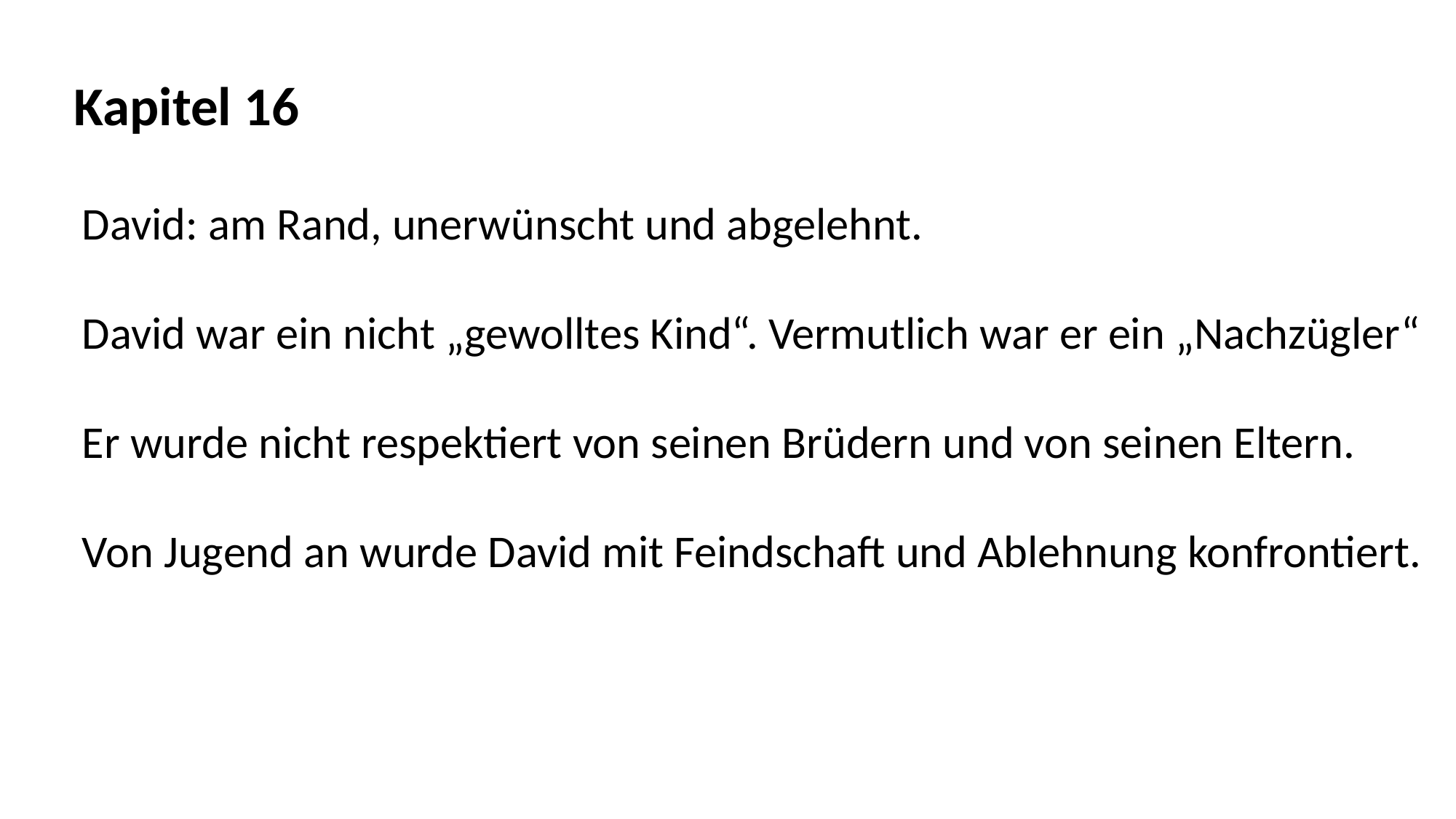

Kapitel 16
David: am Rand, unerwünscht und abgelehnt.

David war ein nicht „gewolltes Kind“. Vermutlich war er ein „Nachzügler“

Er wurde nicht respektiert von seinen Brüdern und von seinen Eltern.

Von Jugend an wurde David mit Feindschaft und Ablehnung konfrontiert.